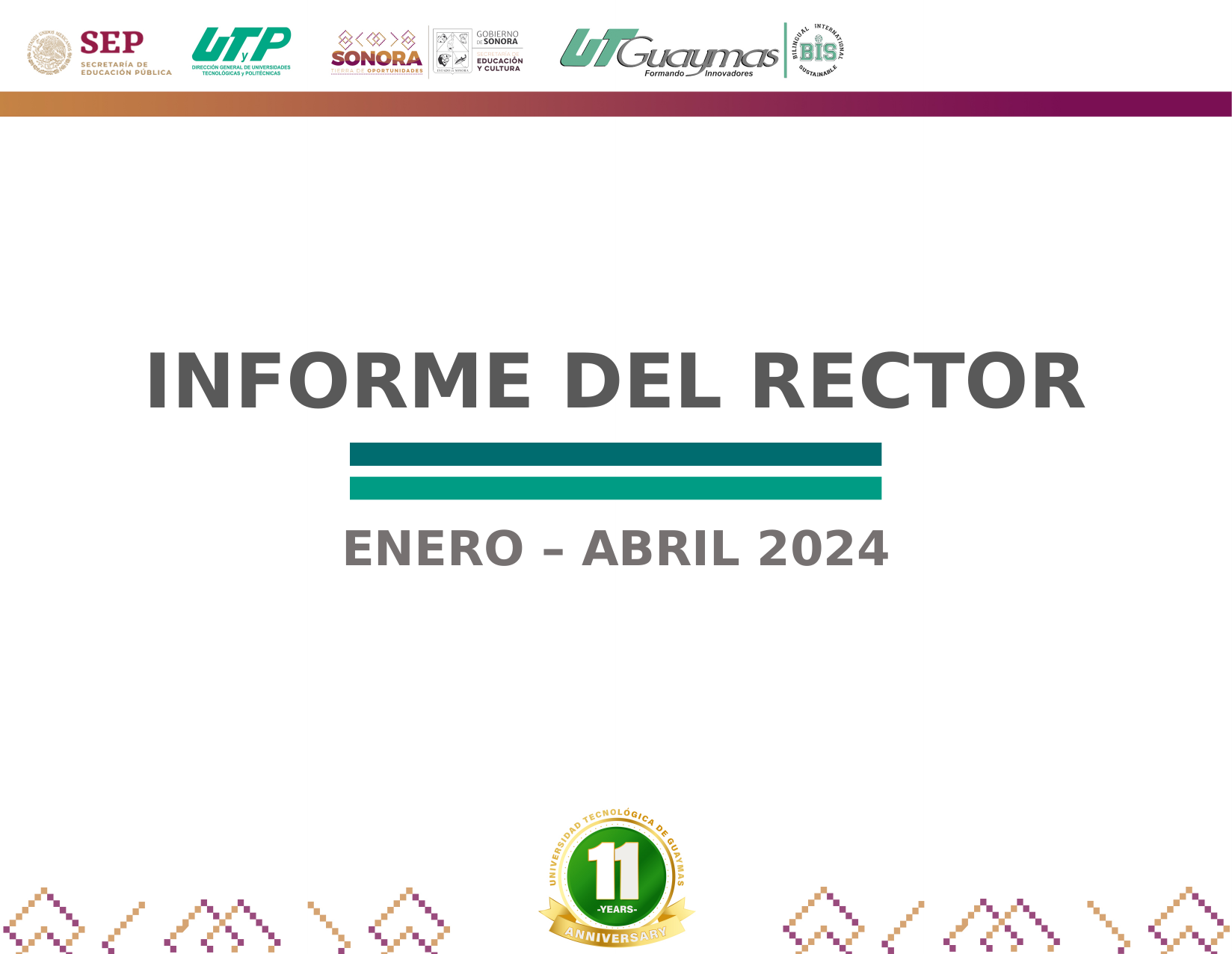

INFORME DEL RECTOR

ENERO – ABRIL 2024